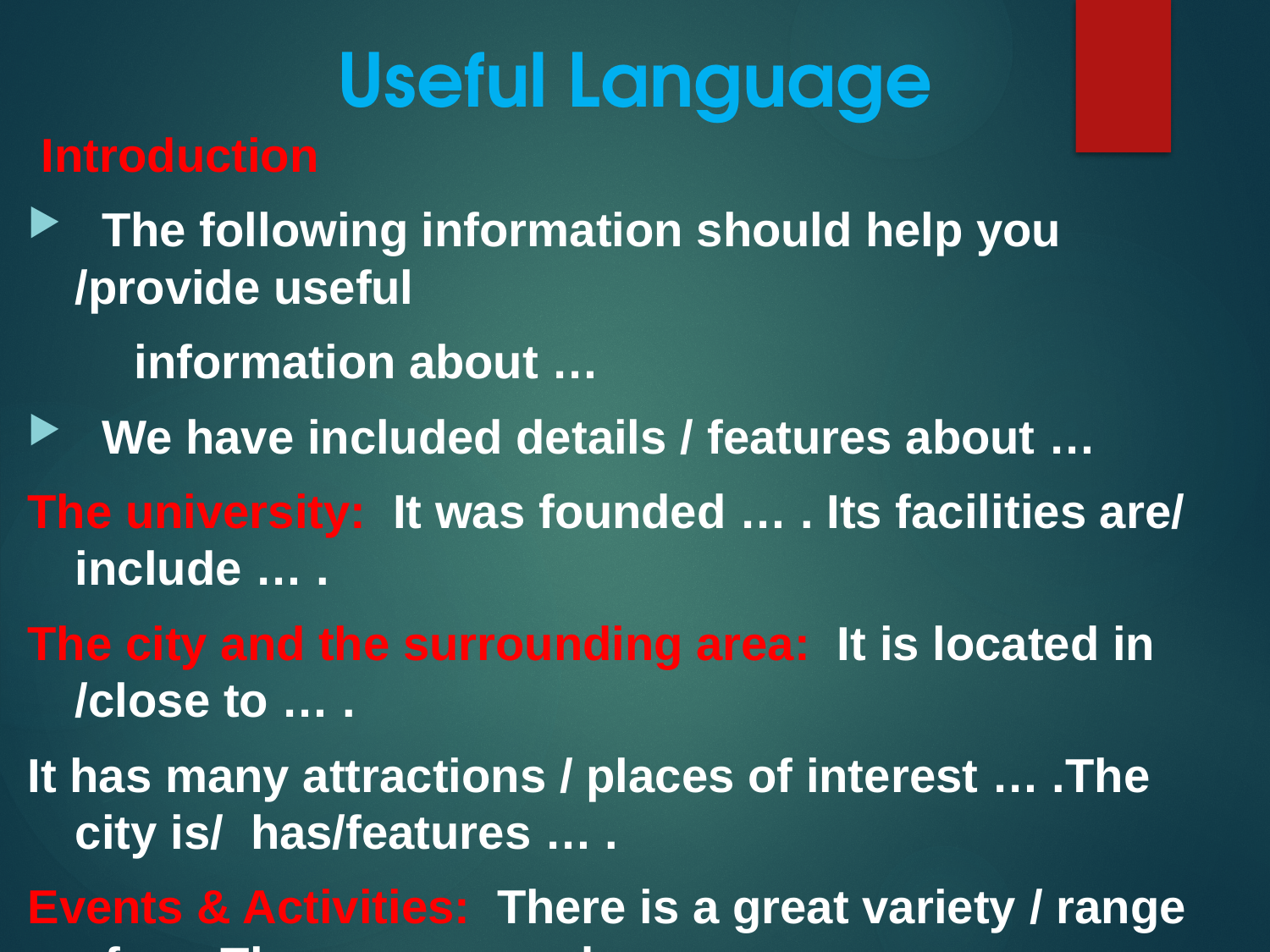

# Useful Language
 Introduction
  The following information should help you /provide useful
        information about …
  We have included details / features about …
The university:  It was founded … . Its facilities are/ include … .
The city and the surrounding area:  It is located in /close to … .
It has many attractions / places of interest … .The city is/  has/features … .
Events & Activities:  There is a great variety / range of … . There are … and you can
enjoy/ be entertained by/appreciate … .
Conclusion  We hope your stay is/  will be unforgettable / memorable / pleasant.